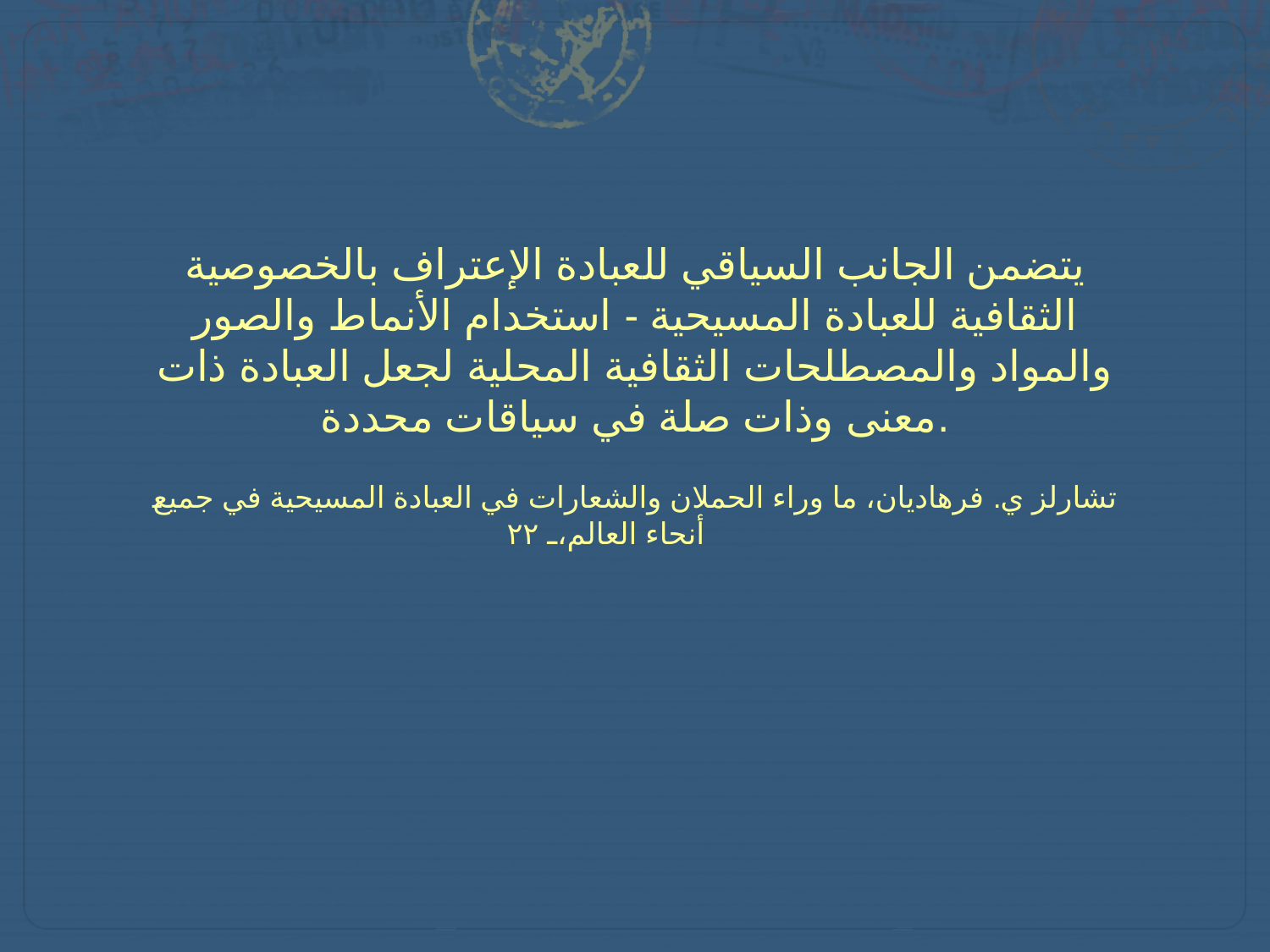

يتضمن الجانب السياقي للعبادة الإعتراف بالخصوصية الثقافية للعبادة المسيحية - استخدام الأنماط والصور والمواد والمصطلحات الثقافية المحلية لجعل العبادة ذات معنى وذات صلة في سياقات محددة.

تشارلز ي. فرهاديان، ما وراء الحملان والشعارات في العبادة المسيحية في جميع أنحاء العالم، ٢٢